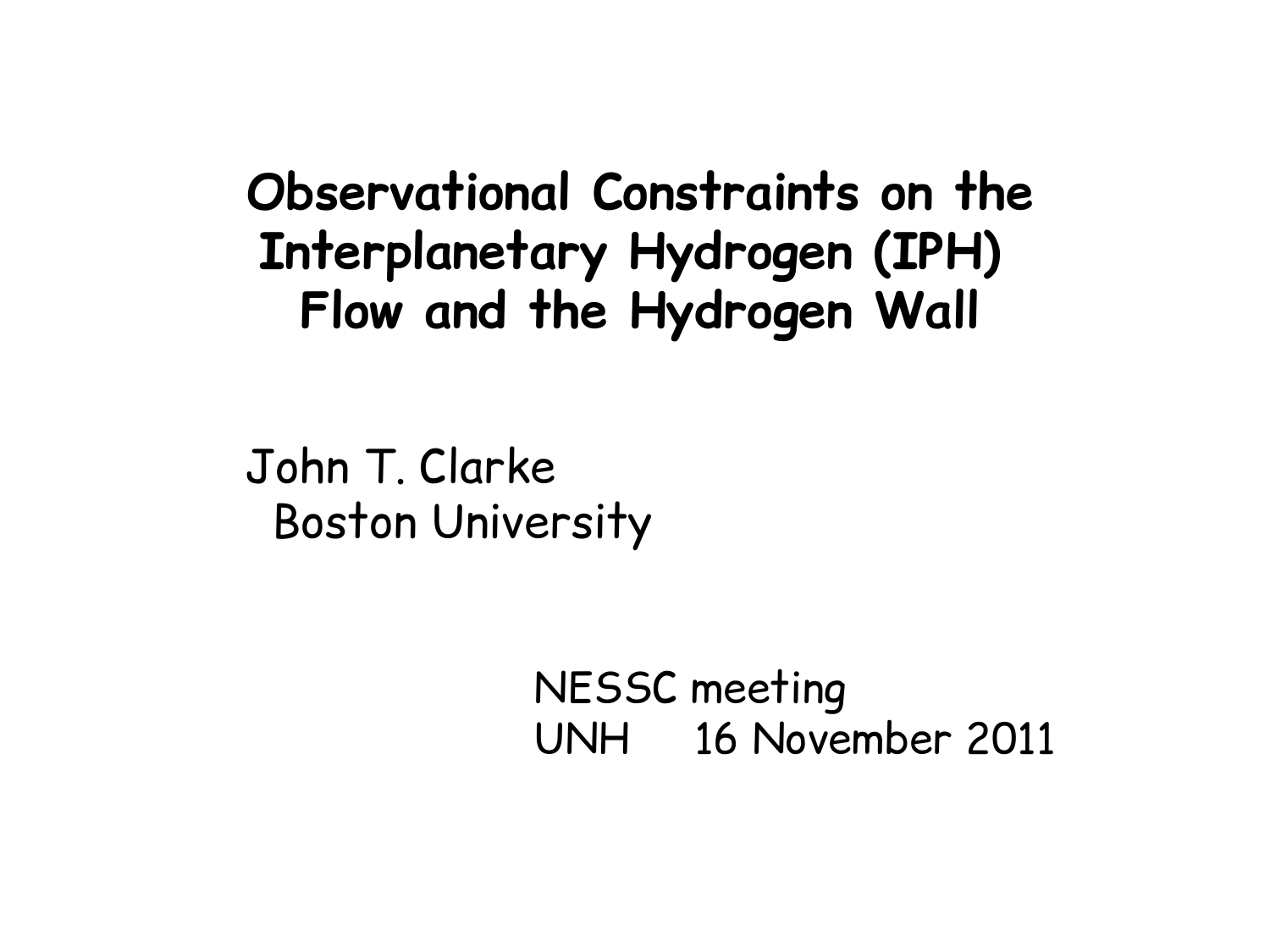

Observational Constraints on the Interplanetary Hydrogen (IPH)
Flow and the Hydrogen Wall
John T. Clarke
  Boston University
NESSC meeting
UNH     16 November 2011